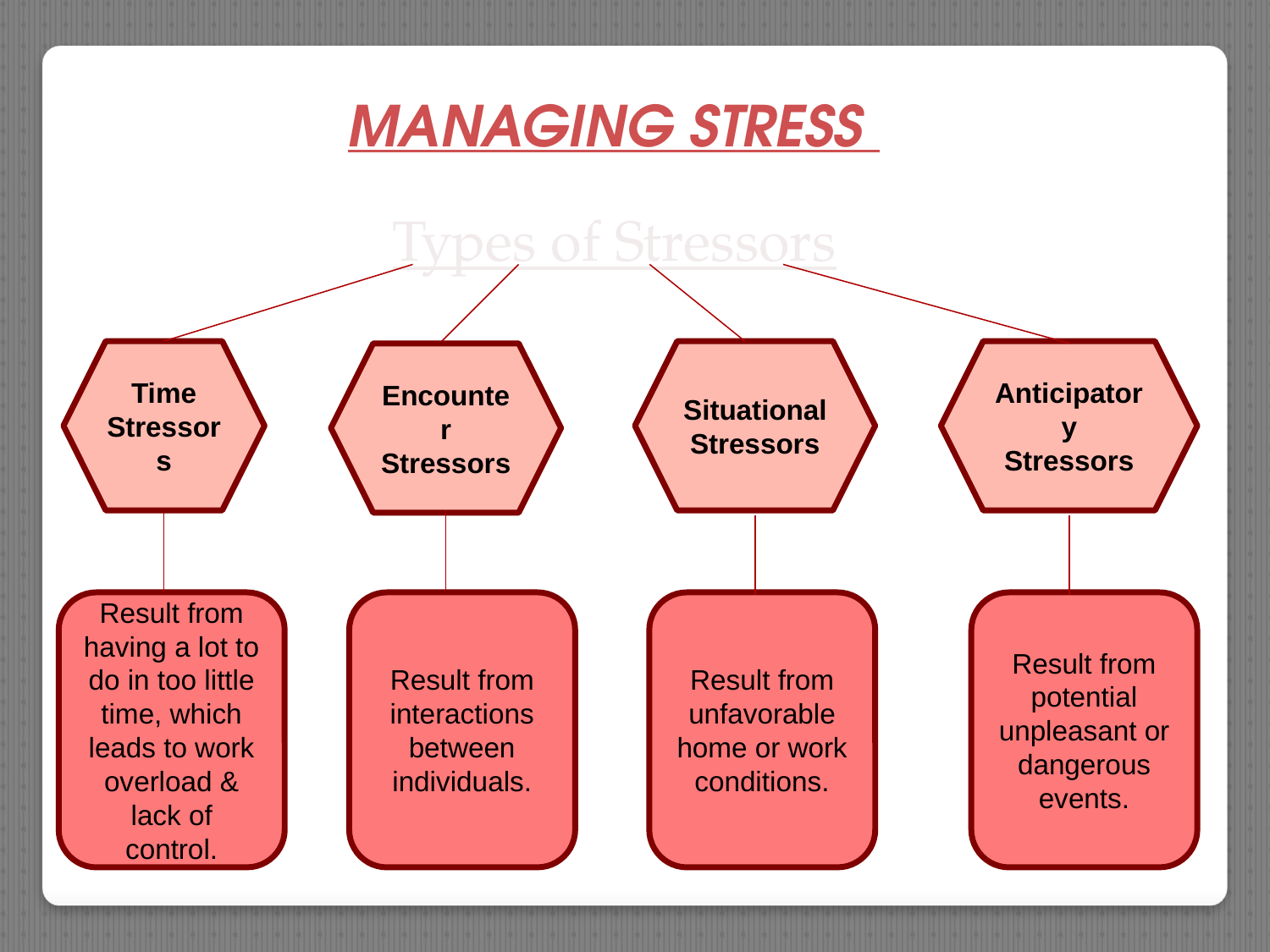

MANAGING STRESS
Types of Stressors
Time
Stressors
Situational
Stressors
Anticipatory
Stressors
Encounter
Stressors
Result from having a lot to do in too little time, which leads to work overload & lack of control.
Result from interactions between individuals.
Result from unfavorable home or work conditions.
Result from potential unpleasant or dangerous events.